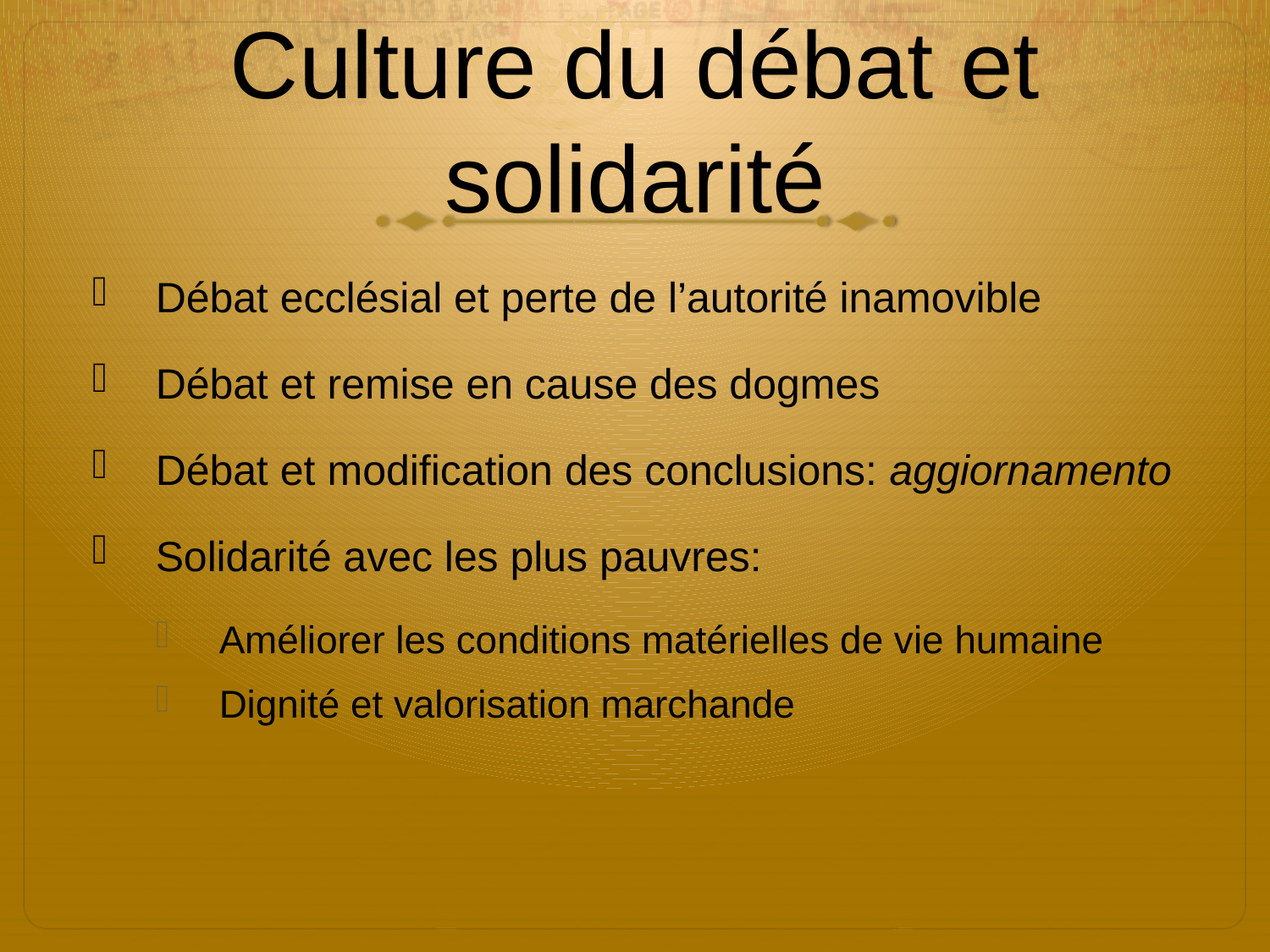

# Culture du débat et solidarité
Débat ecclésial et perte de l’autorité inamovible
Débat et remise en cause des dogmes
Débat et modification des conclusions: aggiornamento
Solidarité avec les plus pauvres:
Améliorer les conditions matérielles de vie humaine
Dignité et valorisation marchande